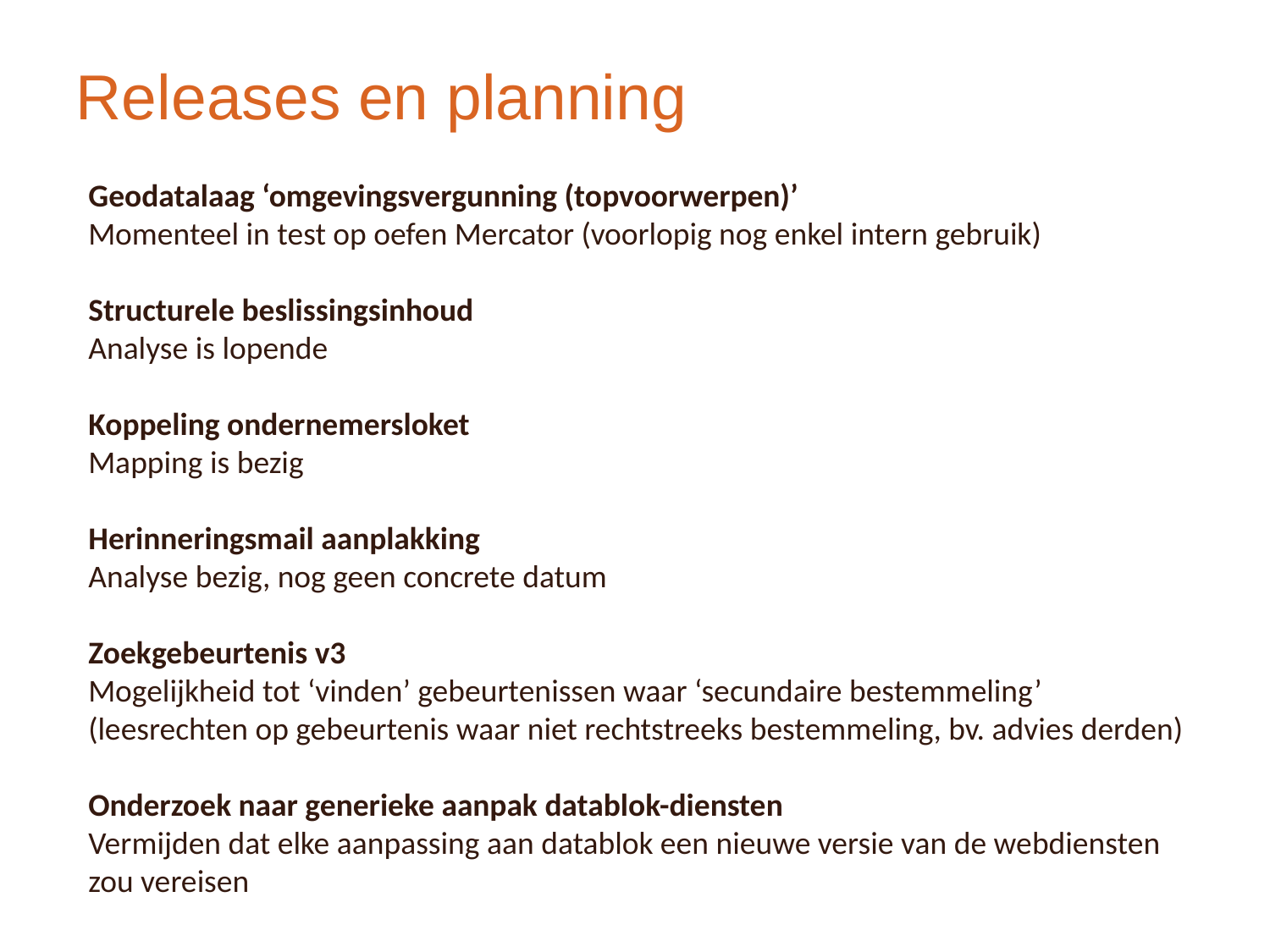

# Releases en planning

Geodatalaag ‘omgevingsvergunning (topvoorwerpen)’
Momenteel in test op oefen Mercator (voorlopig nog enkel intern gebruik)

Structurele beslissingsinhoud
Analyse is lopende

Koppeling ondernemersloket
Mapping is bezig

Herinneringsmail aanplakking
Analyse bezig, nog geen concrete datum

Zoekgebeurtenis v3
Mogelijkheid tot ‘vinden’ gebeurtenissen waar ‘secundaire bestemmeling’ (leesrechten op gebeurtenis waar niet rechtstreeks bestemmeling, bv. advies derden)

Onderzoek naar generieke aanpak datablok-diensten
Vermijden dat elke aanpassing aan datablok een nieuwe versie van de webdiensten zou vereisen